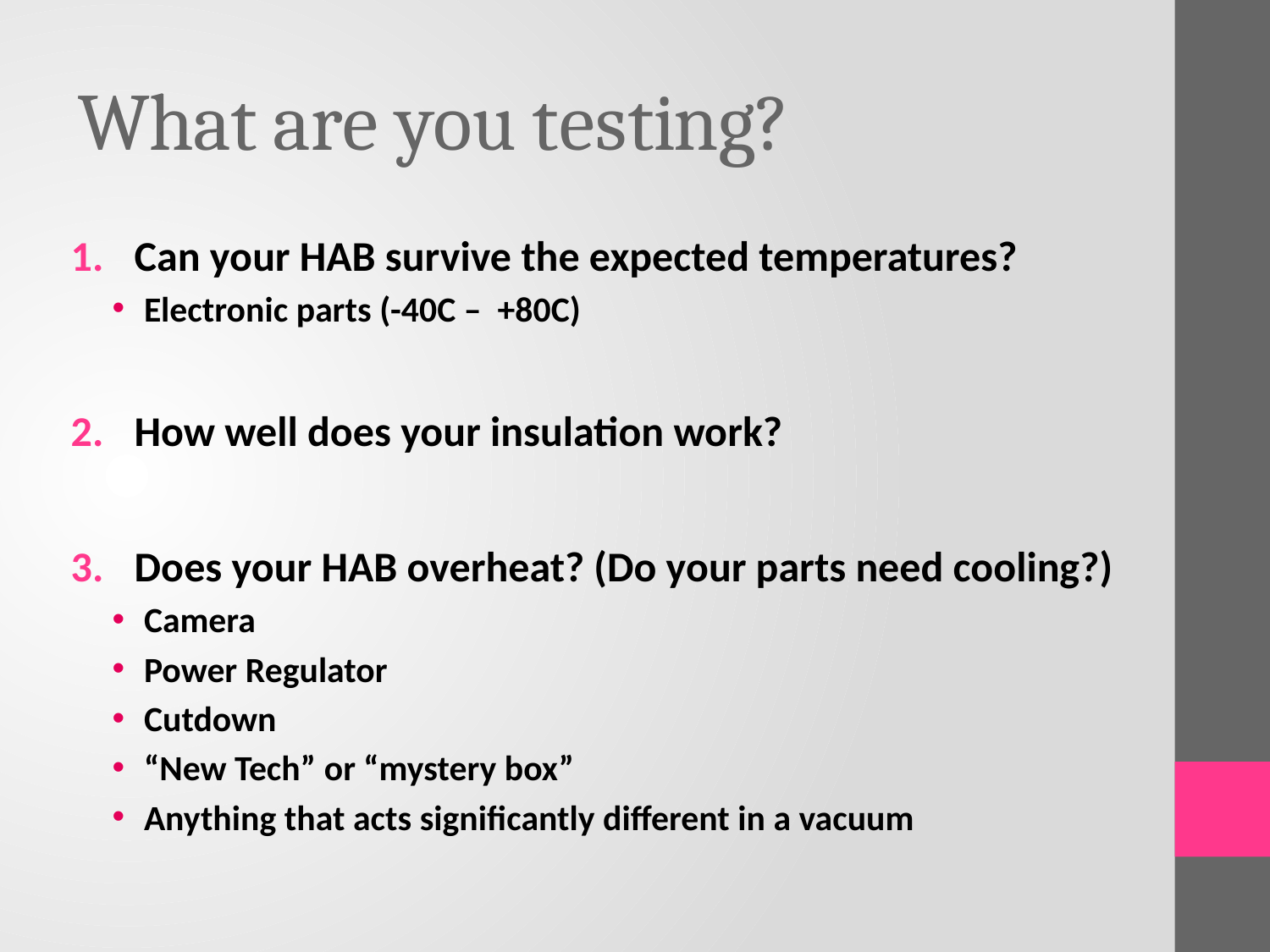

# What are you testing?
Can your HAB survive the expected temperatures?
Electronic parts (-40C –  +80C)

How well does your insulation work?

Does your HAB overheat? (Do your parts need cooling?)
Camera
Power Regulator
Cutdown
“New Tech” or “mystery box”
Anything that acts significantly different in a vacuum